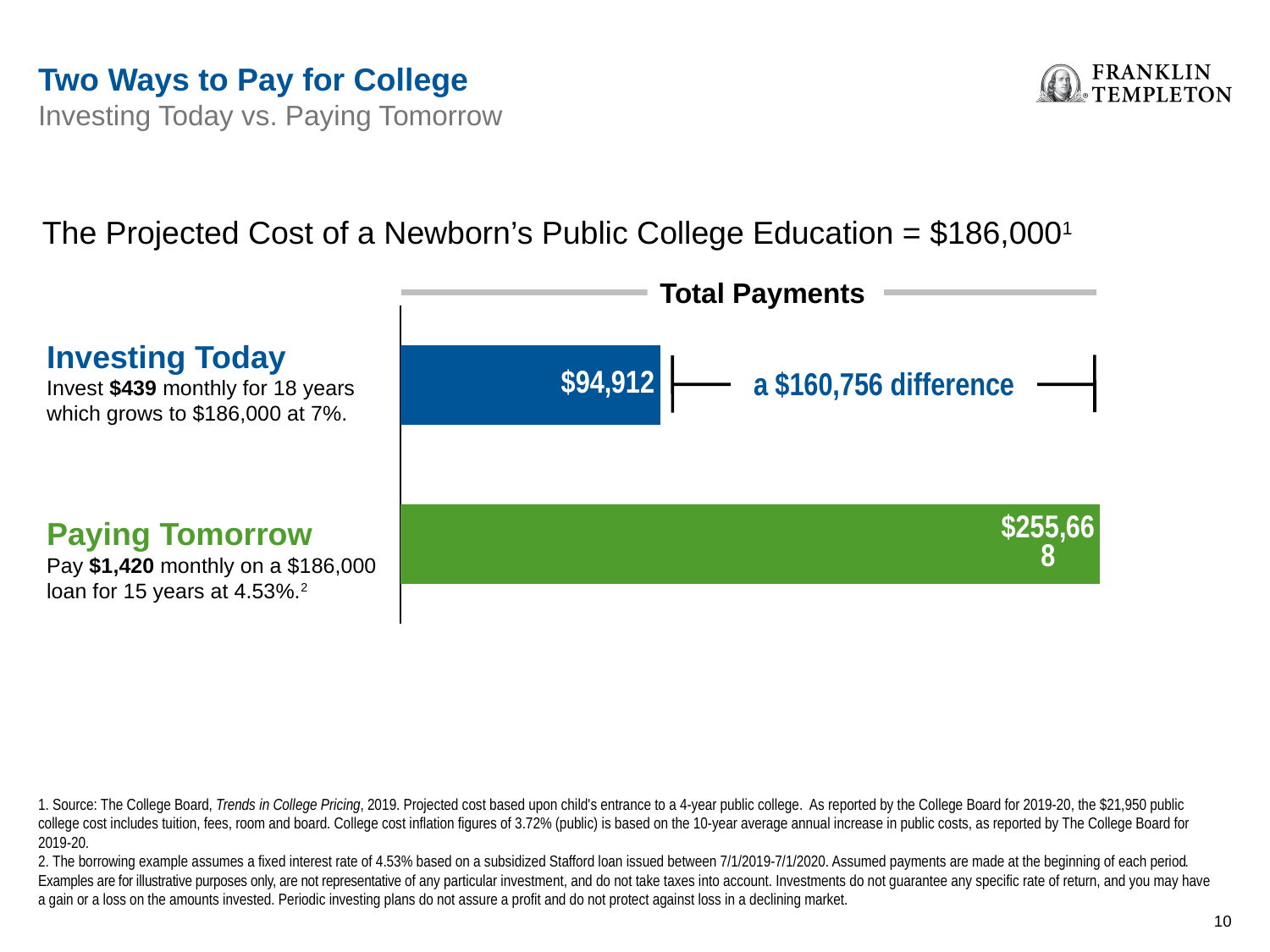

Two Ways to Pay for College
Investing Today vs. Paying Tomorrow

The Projected Cost of a Newborn’s Public College Education = $186,0001
Total Payments

### Chart

| Category |  |
|---|---|
| Cost by investing
 $458 monthly for
18 years | 94912.0 |
| Cost by borrowing the money for 15 years at 5.05% | 255668.0 |
Investing Today
Invest $439 monthly for 18 years which grows to $186,000 at 7%.

a $160,756 difference

Paying Tomorrow
Pay $1,420 monthly on a $186,000 loan for 15 years at 4.53%.2
1. Source: The College Board, Trends in College Pricing, 2019. Projected cost based upon child's entrance to a 4-year public college.  As reported by the College Board for 2019-20, the $21,950 public college cost includes tuition, fees, room and board. College cost inflation figures of 3.72% (public) is based on the 10-year average annual increase in public costs, as reported by The College Board for 2019-20.
2. The borrowing example assumes a fixed interest rate of 4.53% based on a subsidized Stafford loan issued between 7/1/2019-7/1/2020. Assumed payments are made at the beginning of each period. Examples are for illustrative purposes only, are not representative of any particular investment, and do not take taxes into account. Investments do not guarantee any specific rate of return, and you may have a gain or a loss on the amounts invested. Periodic investing plans do not assure a profit and do not protect against loss in a declining market.
10